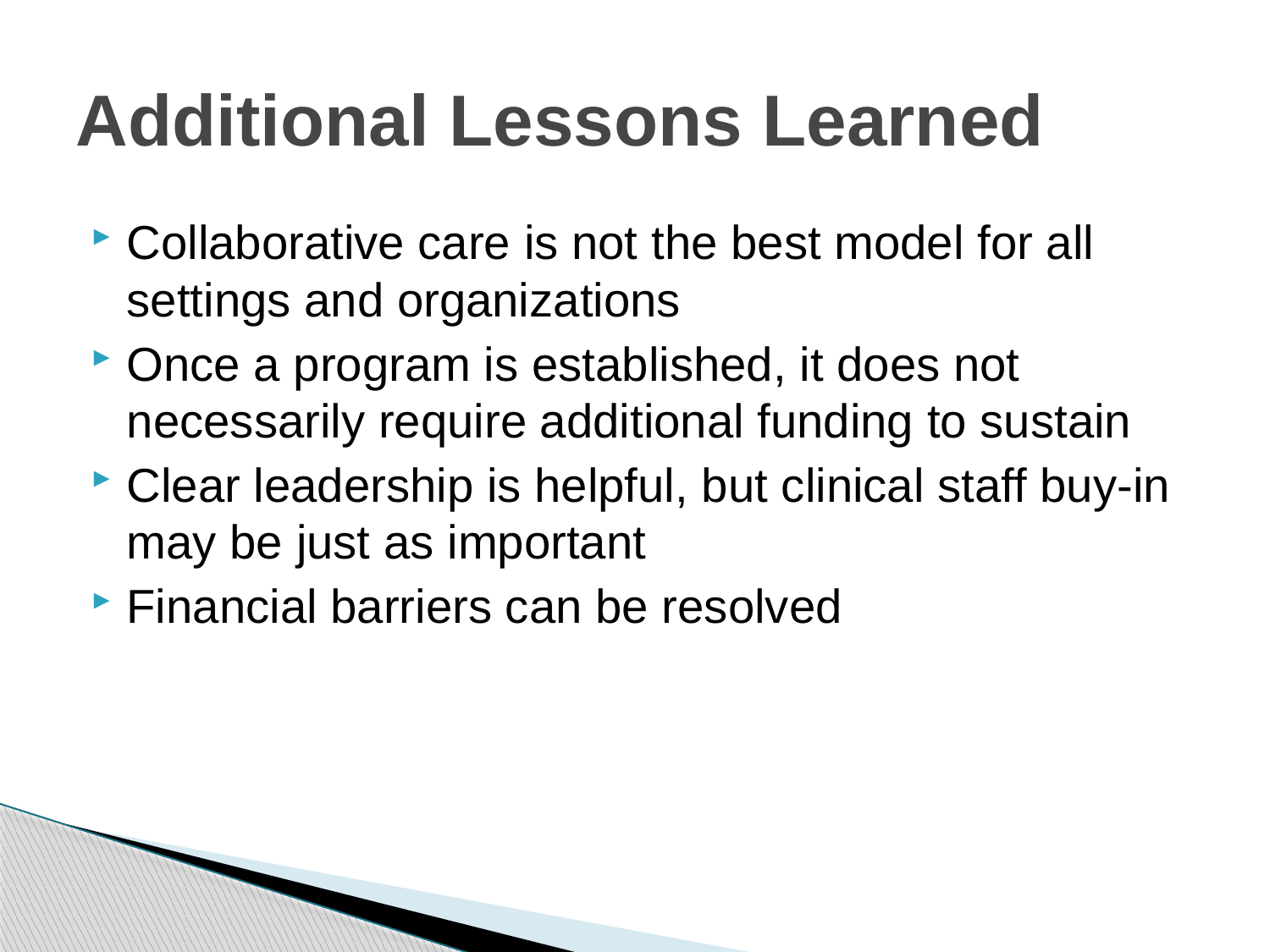

# Additional Lessons Learned
Collaborative care is not the best model for all settings and organizations
Once a program is established, it does not necessarily require additional funding to sustain
Clear leadership is helpful, but clinical staff buy-in may be just as important
Financial barriers can be resolved